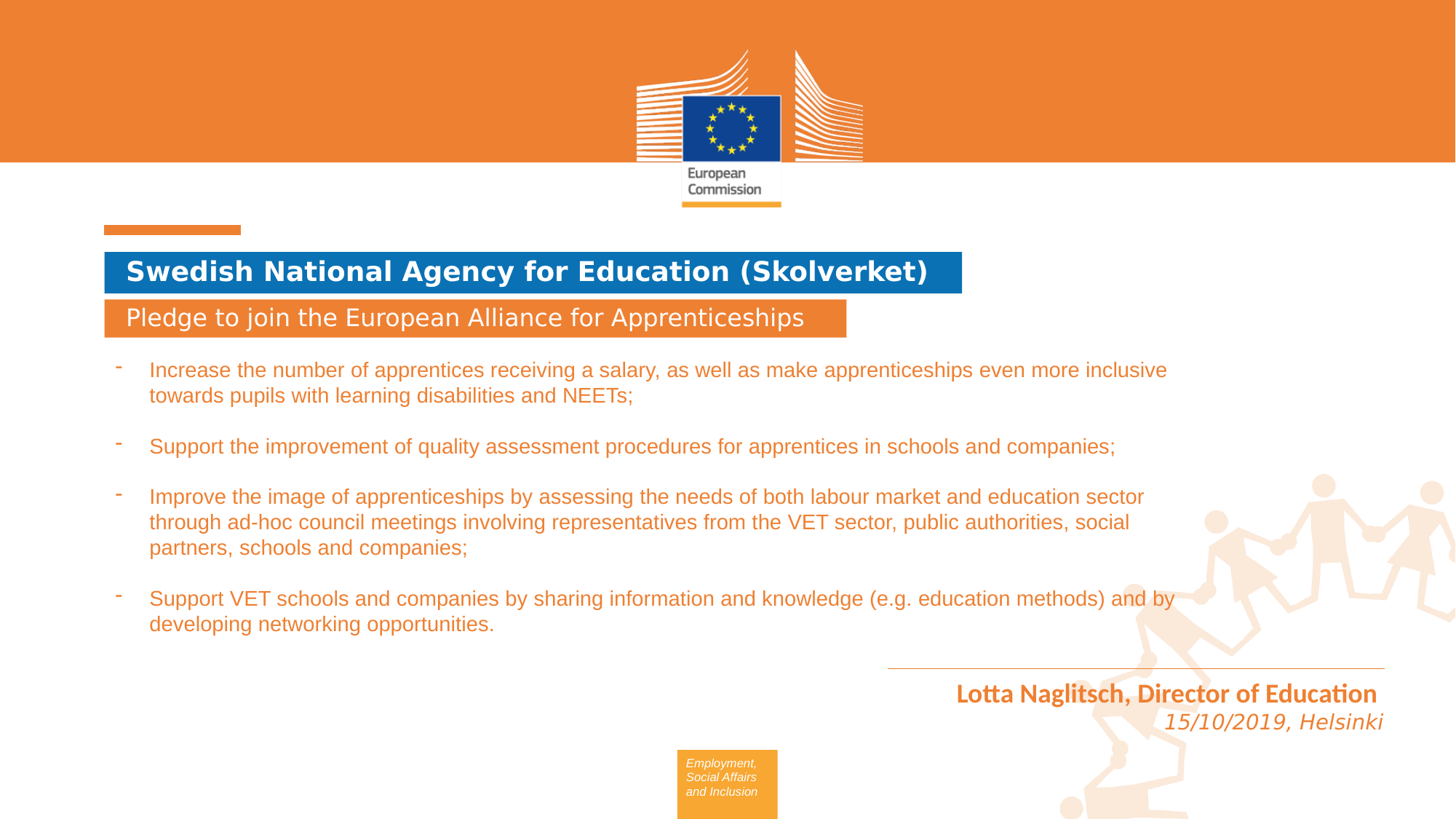

Swedish National Agency for Education (Skolverket)
Pledge to join the European Alliance for Apprenticeships
Increase the number of apprentices receiving a salary, as well as make apprenticeships even more inclusive towards pupils with learning disabilities and NEETs;

Support the improvement of quality assessment procedures for apprentices in schools and companies;

Improve the image of apprenticeships by assessing the needs of both labour market and education sector through ad-hoc council meetings involving representatives from the VET sector, public authorities, social partners, schools and companies;

Support VET schools and companies by sharing information and knowledge (e.g. education methods) and by developing networking opportunities.
trades.
Lotta Naglitsch, Director of Education
15/10/2019, Helsinki